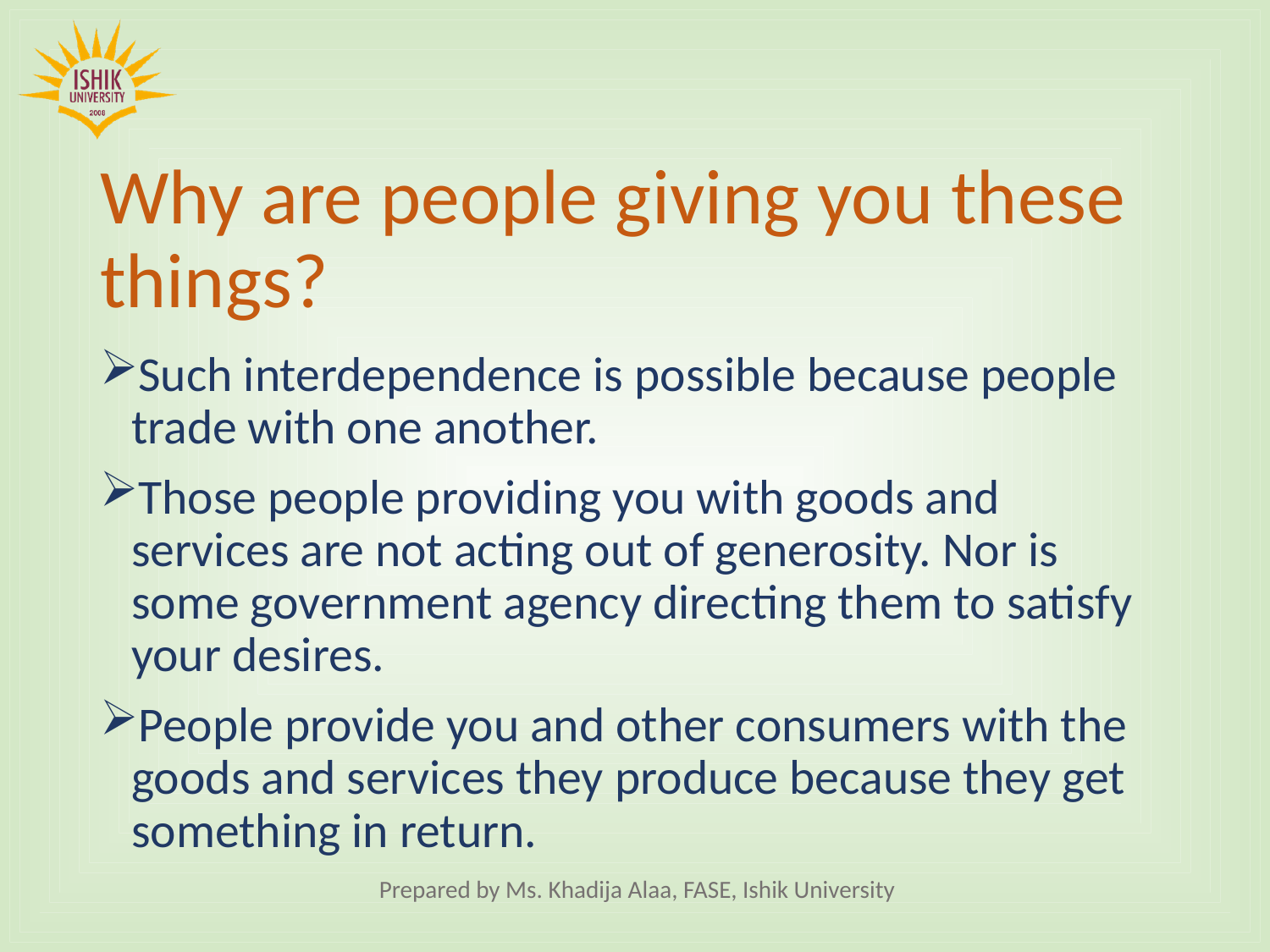

# Why are people giving you these things?
Such interdependence is possible because people trade with one another.
Those people providing you with goods and services are not acting out of generosity. Nor is some government agency directing them to satisfy your desires.
People provide you and other consumers with the goods and services they produce because they get something in return.

Prepared by Ms. Khadija Alaa, FASE, Ishik University